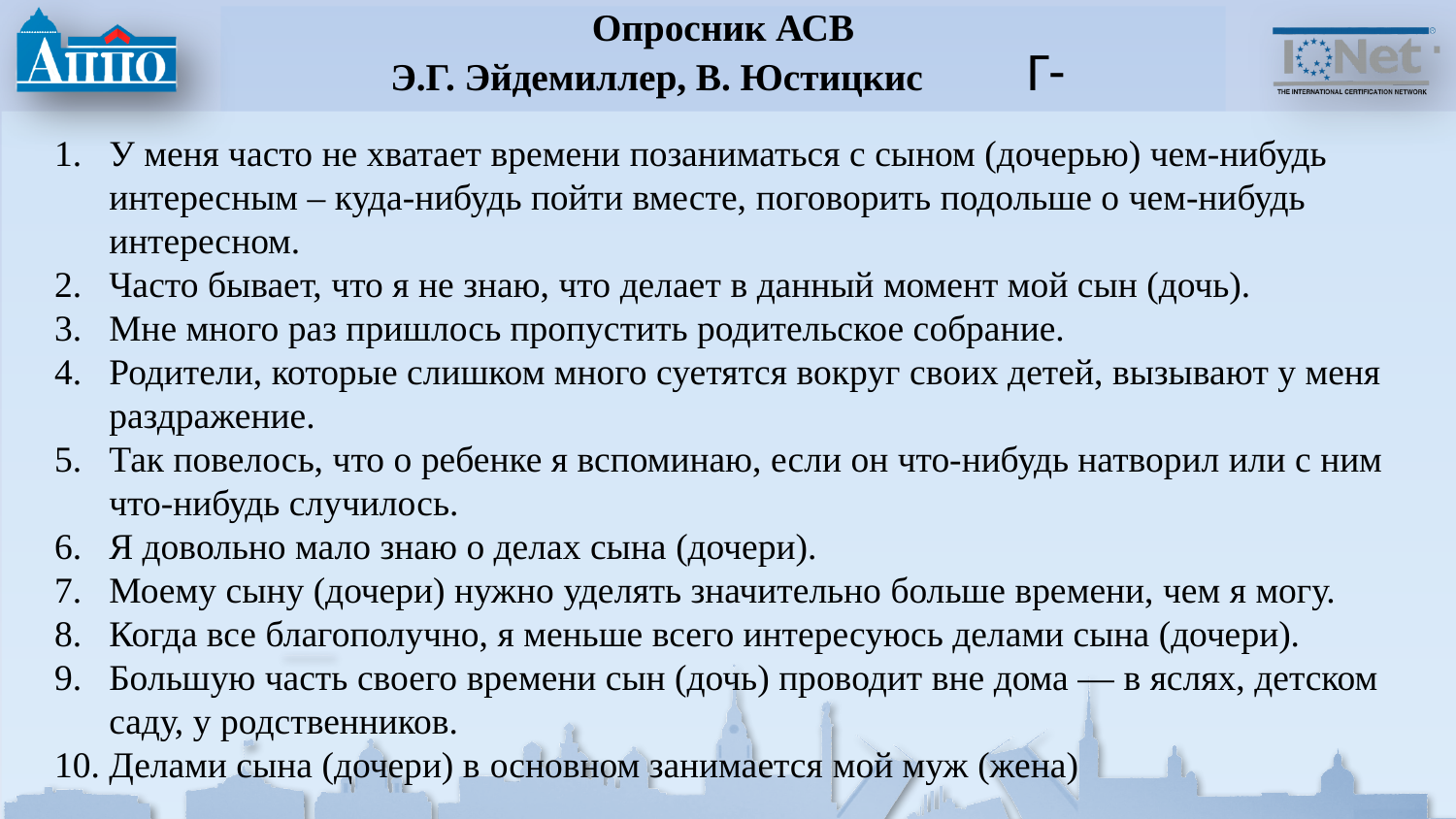

# Опросник АСВ Э.Г. Эйдемиллер, В. Юстицкис           Г-
У меня часто не хватает времени позаниматься с сыном (дочерью) чем-нибудь интересным – куда-нибудь пойти вместе, поговорить подольше о чем-нибудь интересном.
Часто бывает, что я не знаю, что делает в данный момент мой сын (дочь).
Мне много раз пришлось пропустить родительское собрание.
Родители, которые слишком много суетятся вокруг своих детей, вызывают у меня раздражение.
Так повелось, что о ребенке я вспоминаю, если он что-нибудь натворил или с ним что-нибудь случилось.
Я довольно мало знаю о делах сына (дочери).
Моему сыну (дочери) нужно уделять значительно больше времени, чем я могу.
Когда все благополучно, я меньше всего интересуюсь делами сына (дочери).
Большую часть своего времени сын (дочь) проводит вне дома — в яслях, детском саду, у родственников.
Делами сына (дочери) в основном занимается мой муж (жена)